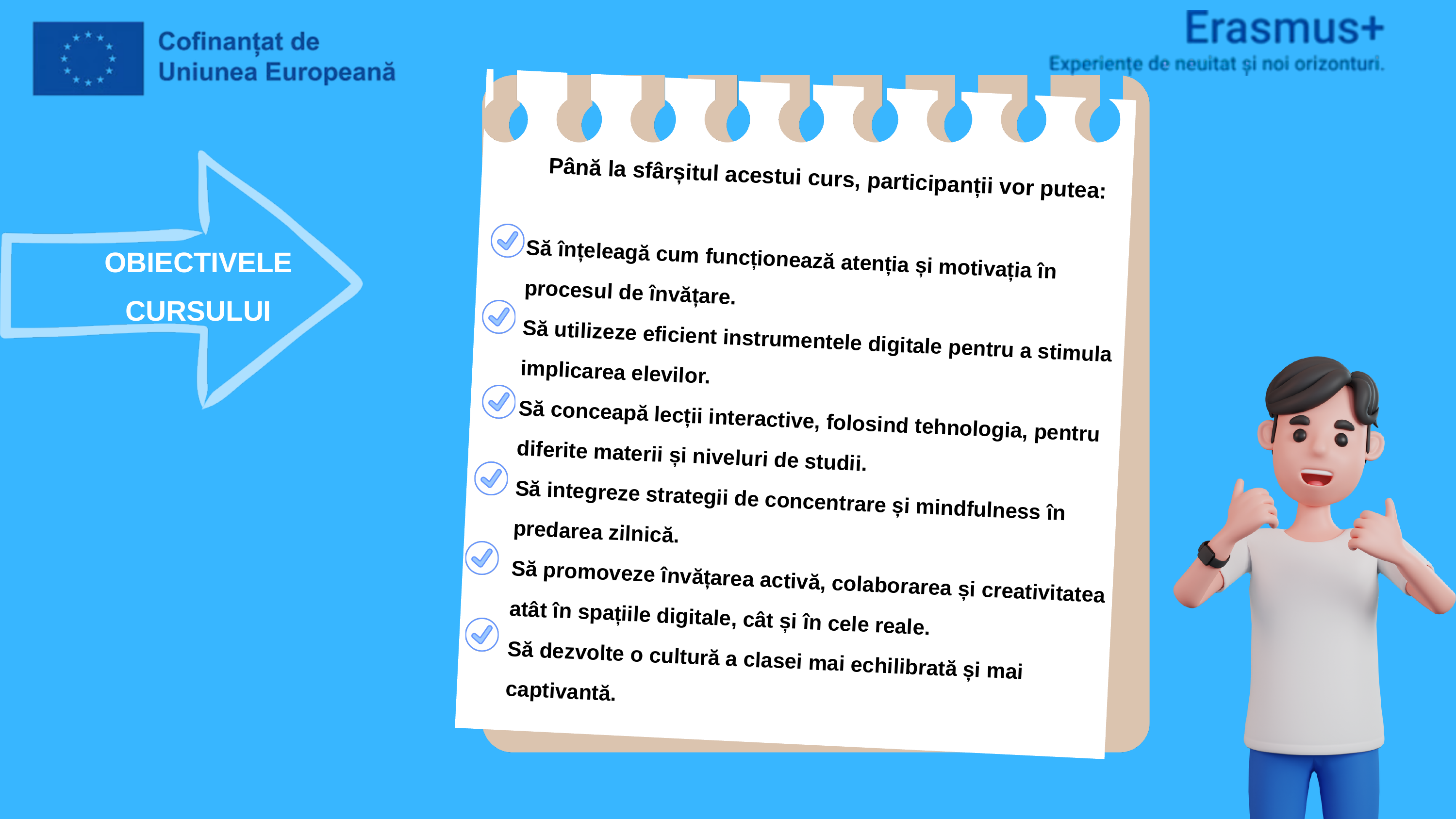

Până la sfârșitul acestui curs, participanții vor putea:

Să înțeleagă cum funcționează atenția și motivația în procesul de învățare.
Să utilizeze eficient instrumentele digitale pentru a stimula implicarea elevilor.
Să conceapă lecții interactive, folosind tehnologia, pentru diferite materii și niveluri de studii.
Să integreze strategii de concentrare și mindfulness în predarea zilnică.
Să promoveze învățarea activă, colaborarea și creativitatea atât în ​​spațiile digitale, cât și în cele reale.
Să dezvolte o cultură a clasei mai echilibrată și mai captivantă.

OBIECTIVELE CURSULUI